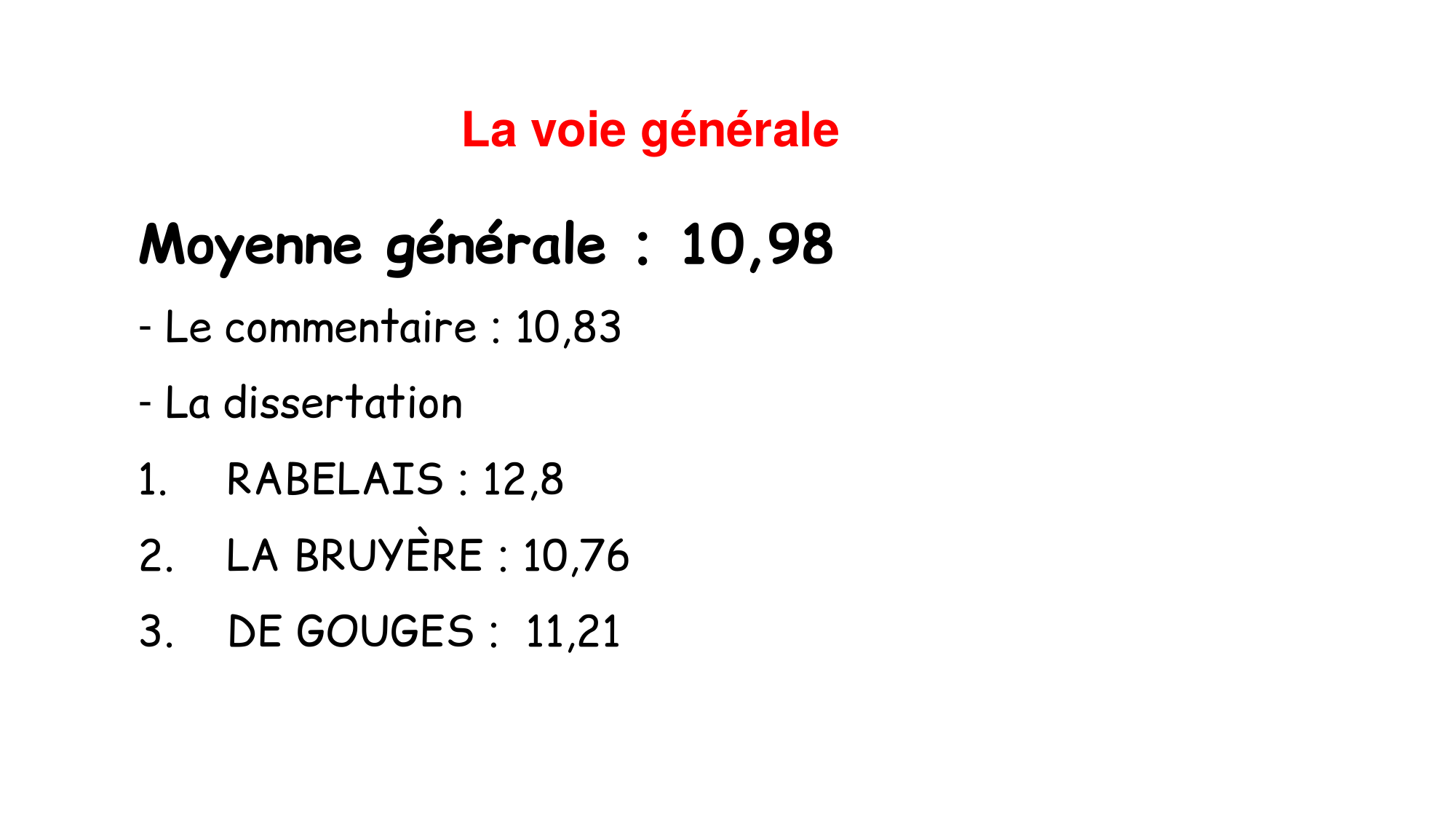

# La voie générale
Moyenne générale : 10,98
Le commentaire : 10,83
La dissertation
RABELAIS : 12,8
LA BRUYÈRE : 10,76
DE GOUGES :  11,21